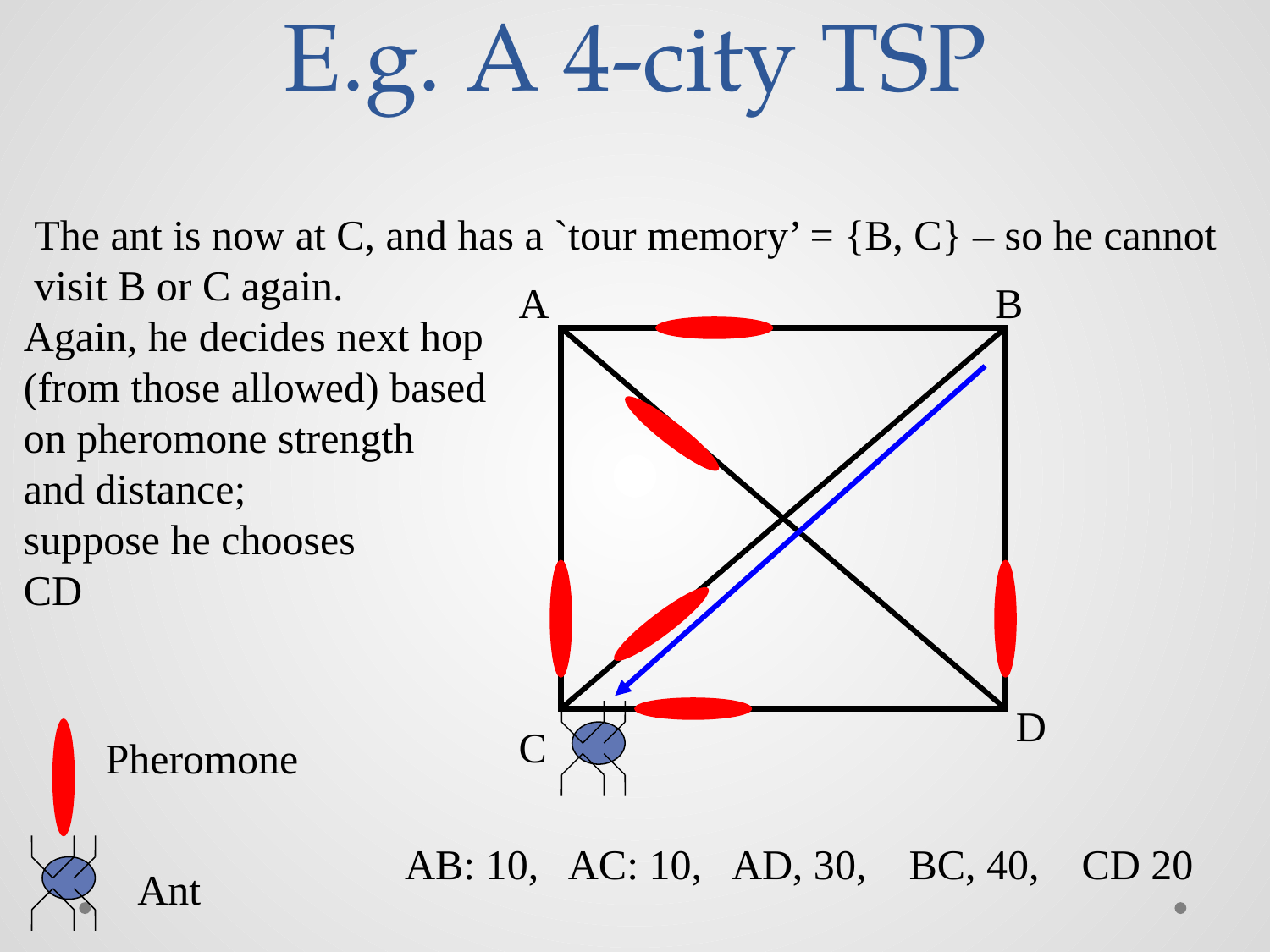

# E.g. A 4-city TSP
 The ant is now at C, and has a `tour memory’ = {B, C} – so he cannot
 visit B or C again.
Again, he decides next hop
(from those allowed) based
on pheromone strength
and distance;
suppose he chooses
CD
A
B

D

C
Pheromone

AB: 10,   AC: 10,   AD, 30,    BC, 40,    CD 20

 Ant